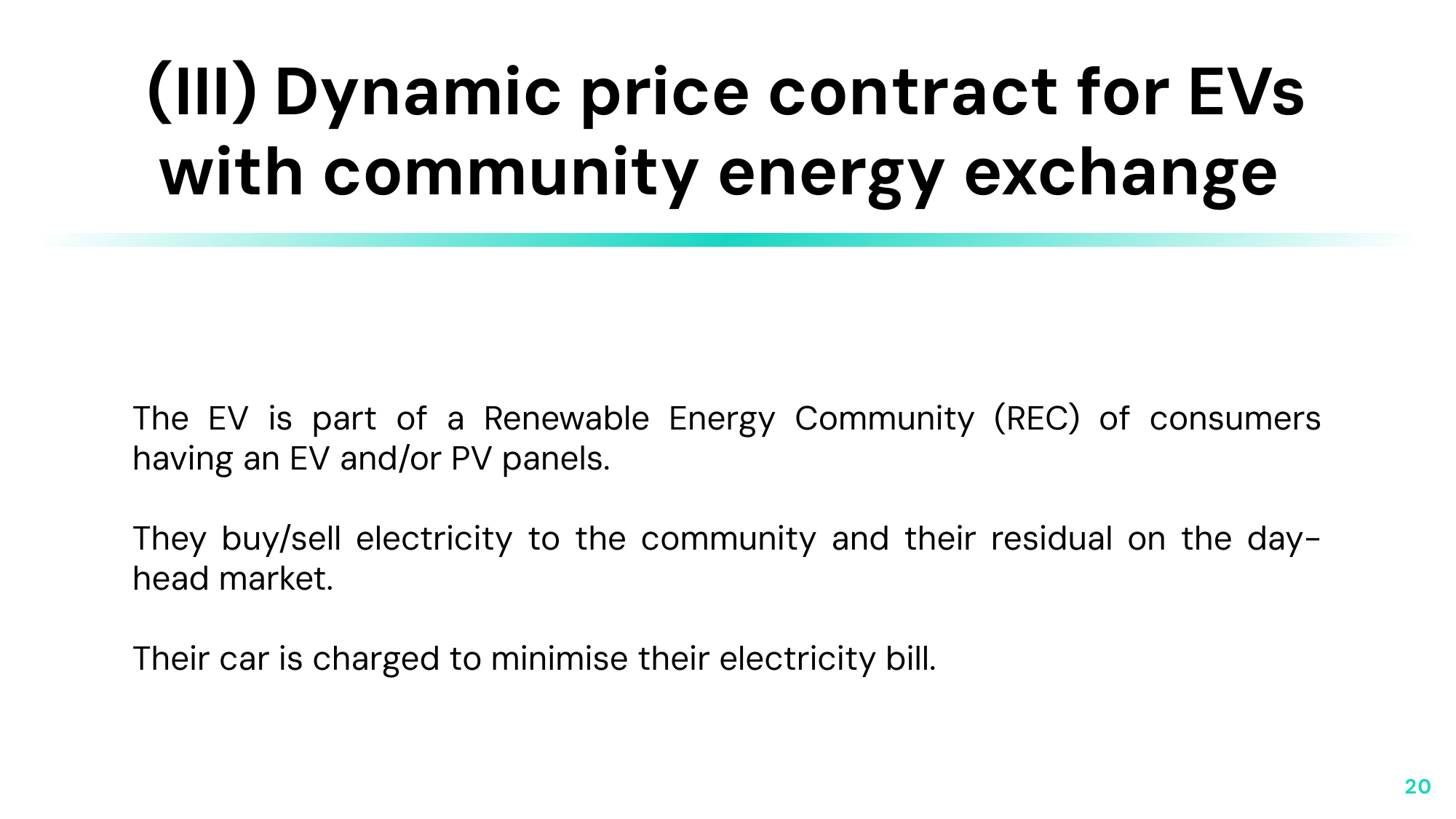

(III) Dynamic price contract for EVs with community energy exchange

The EV is part of a Renewable Energy Community (REC) of consumers having an EV and/or PV panels.

They buy/sell electricity to the community and their residual on the day-head market.

Their car is charged to minimise their electricity bill.
20